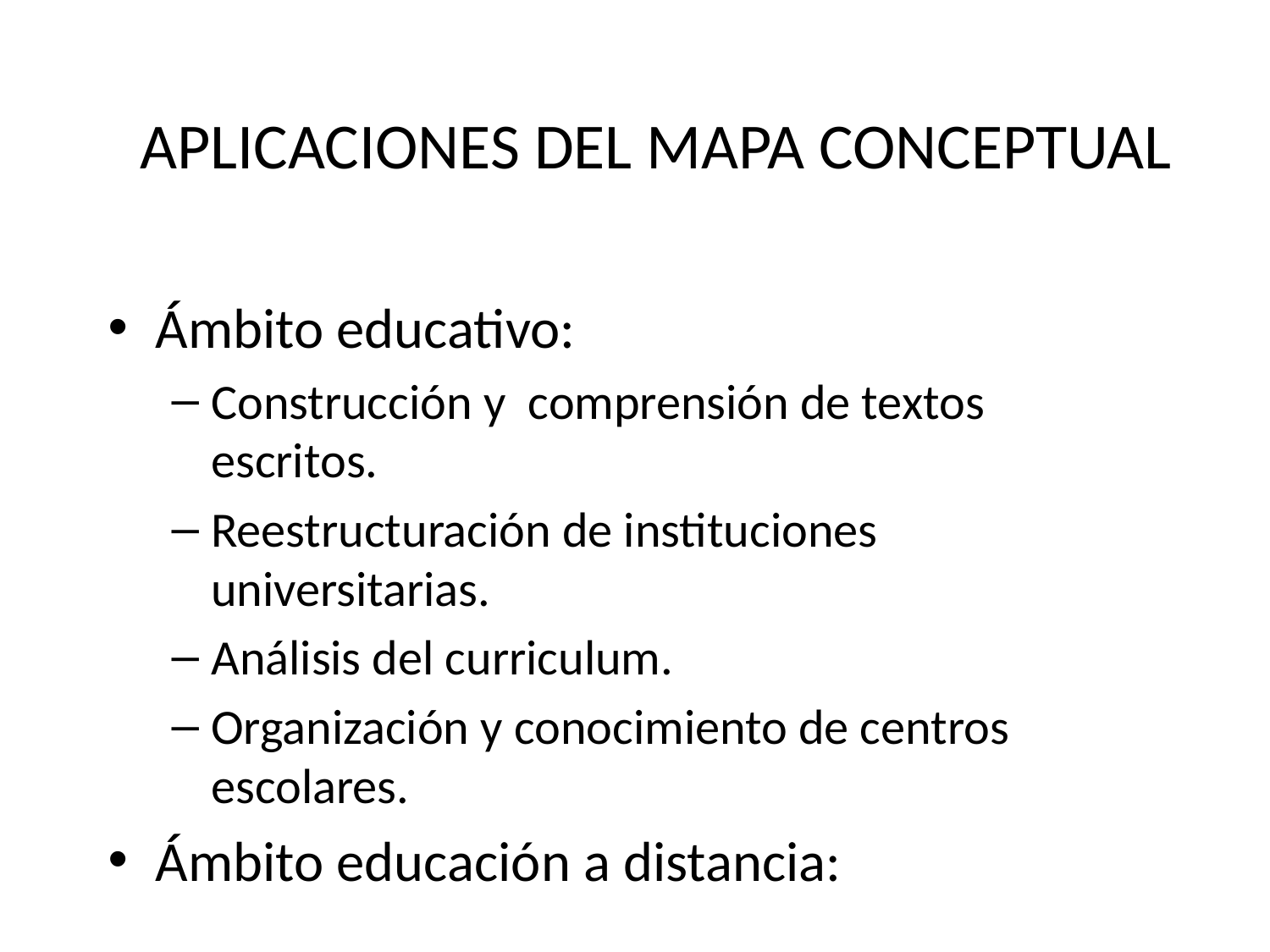

# APLICACIONES DEL MAPA CONCEPTUAL
Ámbito educativo:
Construcción y  comprensión de textos escritos.
Reestructuración de instituciones universitarias.
Análisis del curriculum.
Organización y conocimiento de centros escolares.
Ámbito educación a distancia: